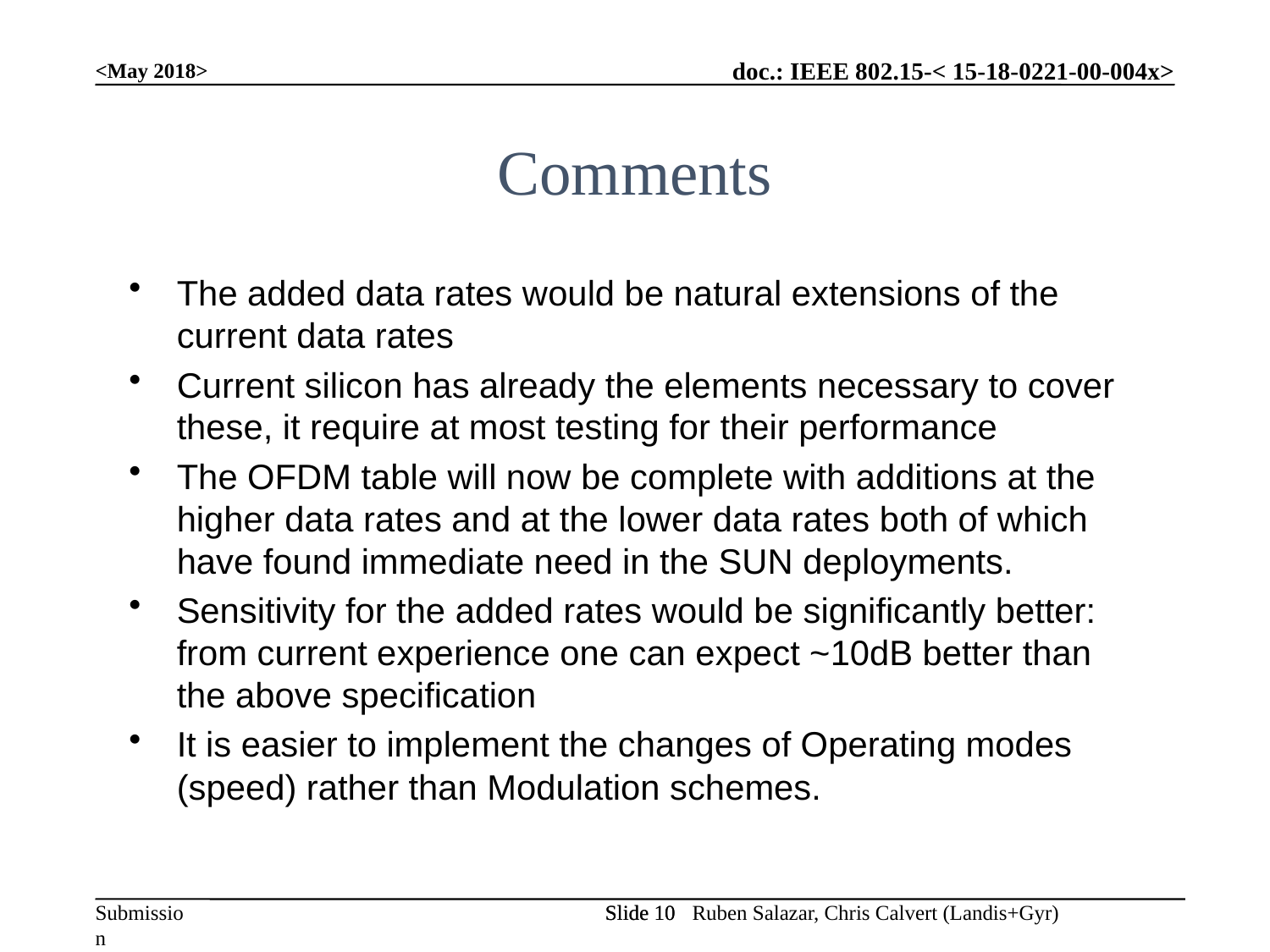

<May 2018>
# Comments

The added data rates would be natural extensions of the current data rates
Current silicon has already the elements necessary to cover these, it require at most testing for their performance
The OFDM table will now be complete with additions at the higher data rates and at the lower data rates both of which have found immediate need in the SUN deployments.
Sensitivity for the added rates would be significantly better: from current experience one can expect ~10dB better than the above specification
It is easier to implement the changes of Operating modes (speed) rather than Modulation schemes.
Slide 10
Slide 10
Ruben Salazar, Chris Calvert (Landis+Gyr)